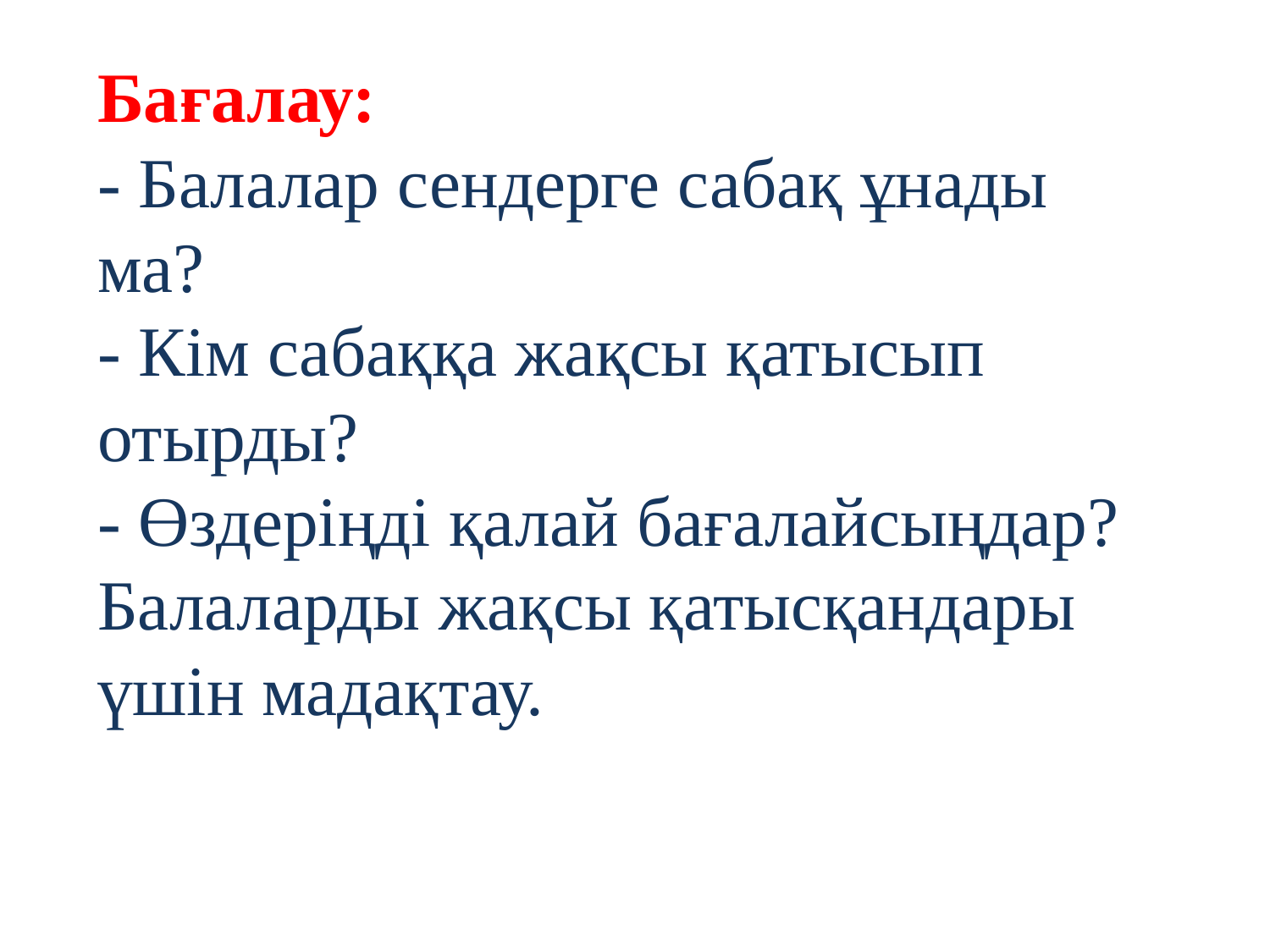

Бағалау:
- Балалар сендерге сабақ ұнады ма?
- Кім сабаққа жақсы қатысып отырды?
- Өздеріңді қалай бағалайсыңдар?
Балаларды жақсы қатысқандары үшін мадақтау.